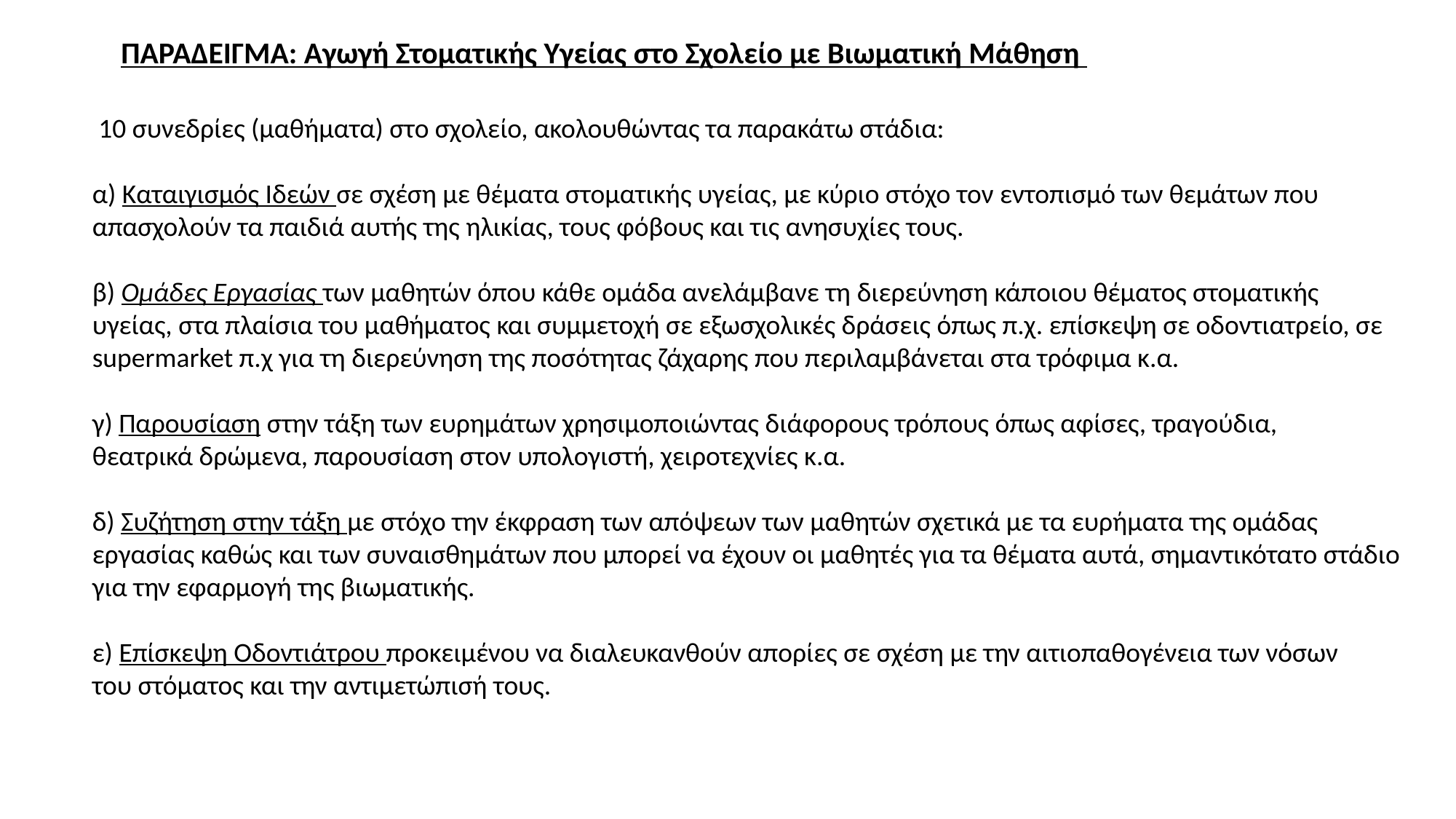

ΠΑΡΑΔΕΙΓΜΑ: Αγωγή Στοματικής Υγείας στο Σχολείο με Βιωματική Μάθηση
 10 συνεδρίες (μαθήματα) στο σχολείο, ακολουθώντας τα παρακάτω στάδια:

α) Καταιγισμός Ιδεών σε σχέση με θέματα στοματικής υγείας, με κύριο στόχο τον εντοπισμό των θεμάτων που
απασχολούν τα παιδιά αυτής της ηλικίας, τους φόβους και τις ανησυχίες τους.

β) Ομάδες Εργασίας των μαθητών όπου κάθε ομάδα ανελάμβανε τη διερεύνηση κάποιου θέματος στοματικής
υγείας, στα πλαίσια του μαθήματος και συμμετοχή σε εξωσχολικές δράσεις όπως π.χ. επίσκεψη σε οδοντιατρείο, σε
supermarket π.χ για τη διερεύνηση της ποσότητας ζάχαρης που περιλαμβάνεται στα τρόφιμα κ.α.

γ) Παρουσίαση στην τάξη των ευρημάτων χρησιμοποιώντας διάφορους τρόπους όπως αφίσες, τραγούδια,
θεατρικά δρώμενα, παρουσίαση στον υπολογιστή, χειροτεχνίες κ.α.

δ) Συζήτηση στην τάξη με στόχο την έκφραση των απόψεων των μαθητών σχετικά με τα ευρήματα της ομάδας
εργασίας καθώς και των συναισθημάτων που μπορεί να έχουν οι μαθητές για τα θέματα αυτά, σημαντικότατο στάδιο
για την εφαρμογή της βιωματικής.

ε) Επίσκεψη Οδοντιάτρου προκειμένου να διαλευκανθούν απορίες σε σχέση με την αιτιοπαθογένεια των νόσων
του στόματος και την αντιμετώπισή τους.